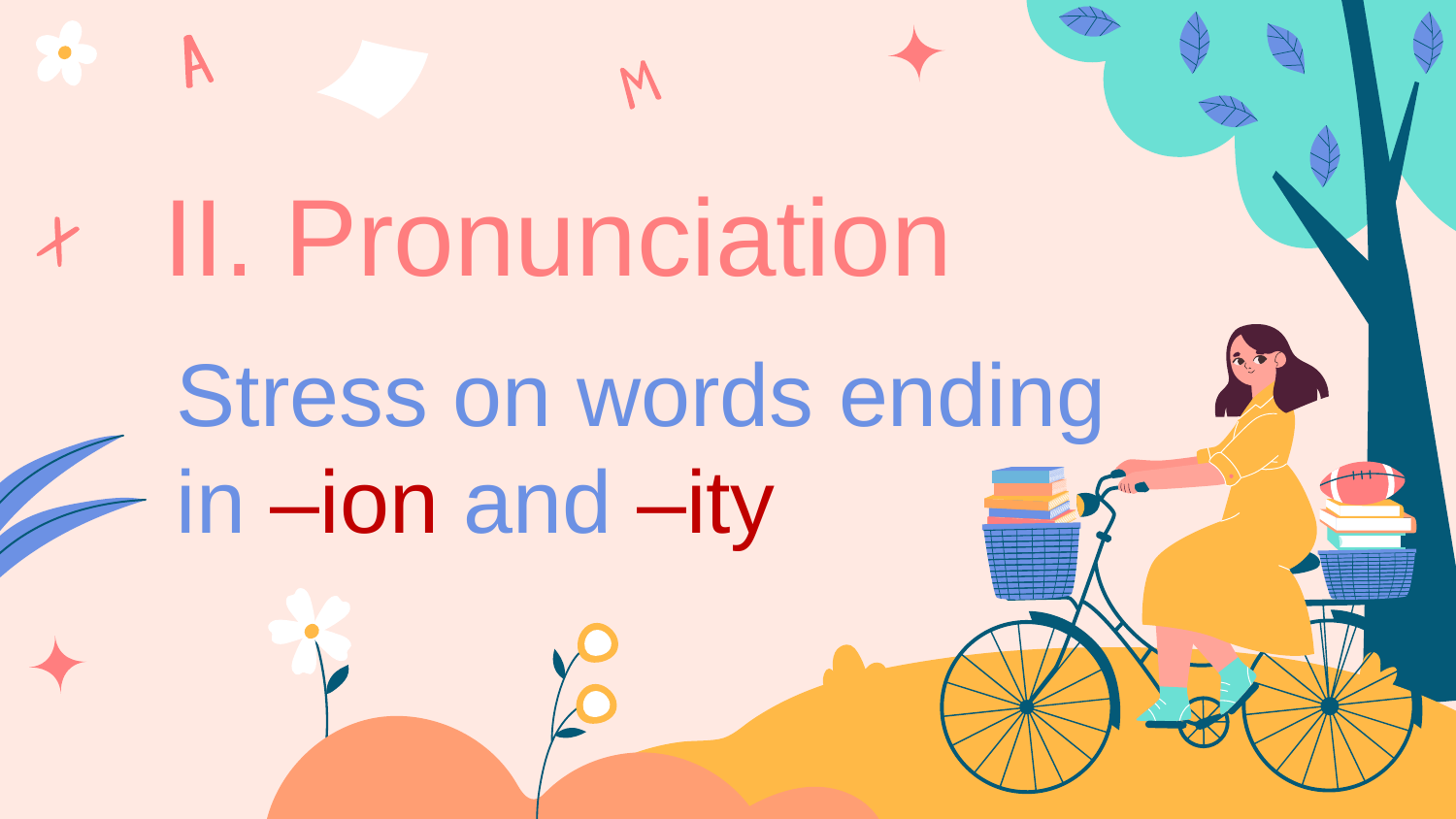

# II. Pronunciation

Stress on words ending in –ion and –ity